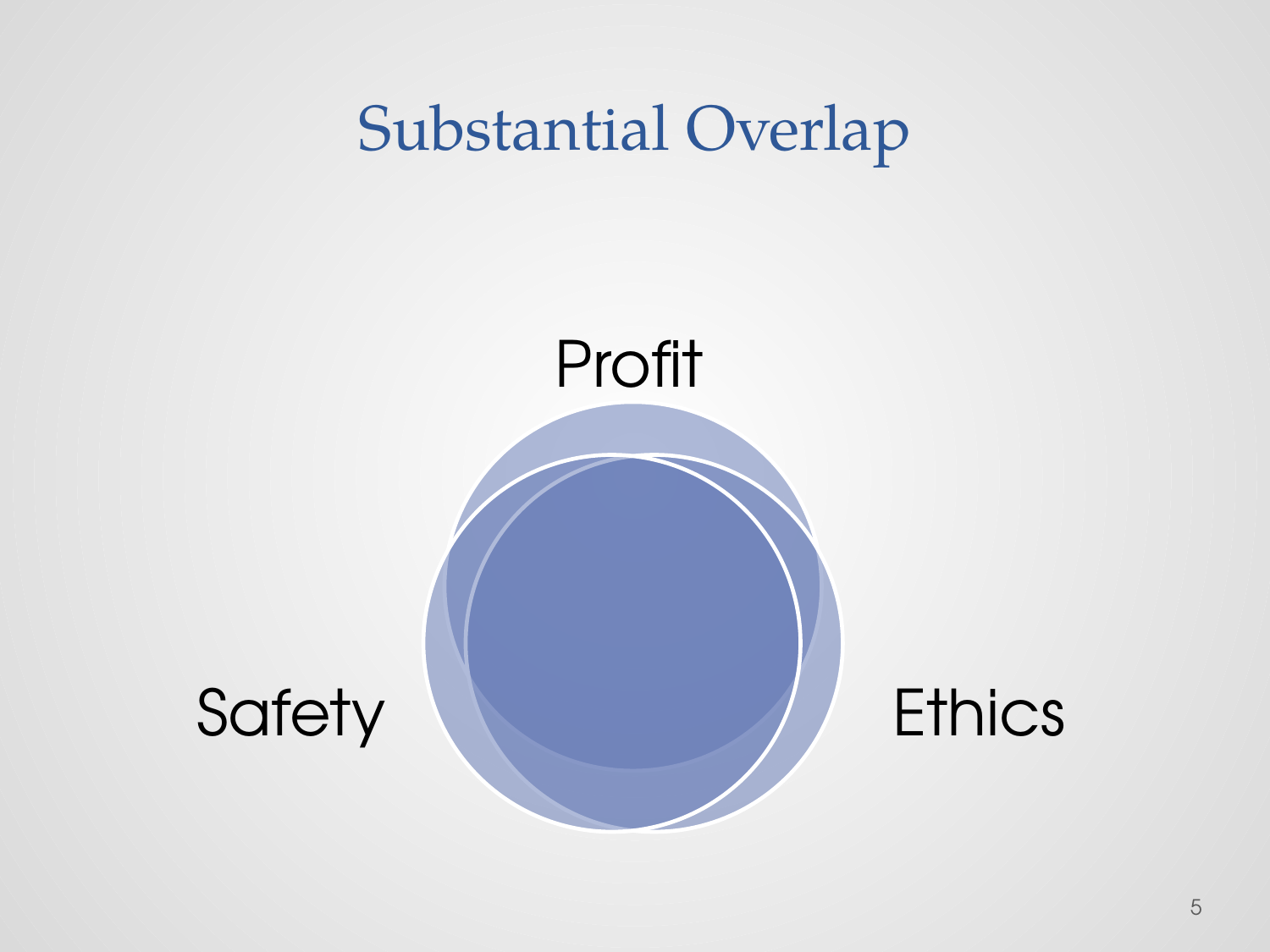

# Substantial Overlap

Profit
Safety
Ethics
5